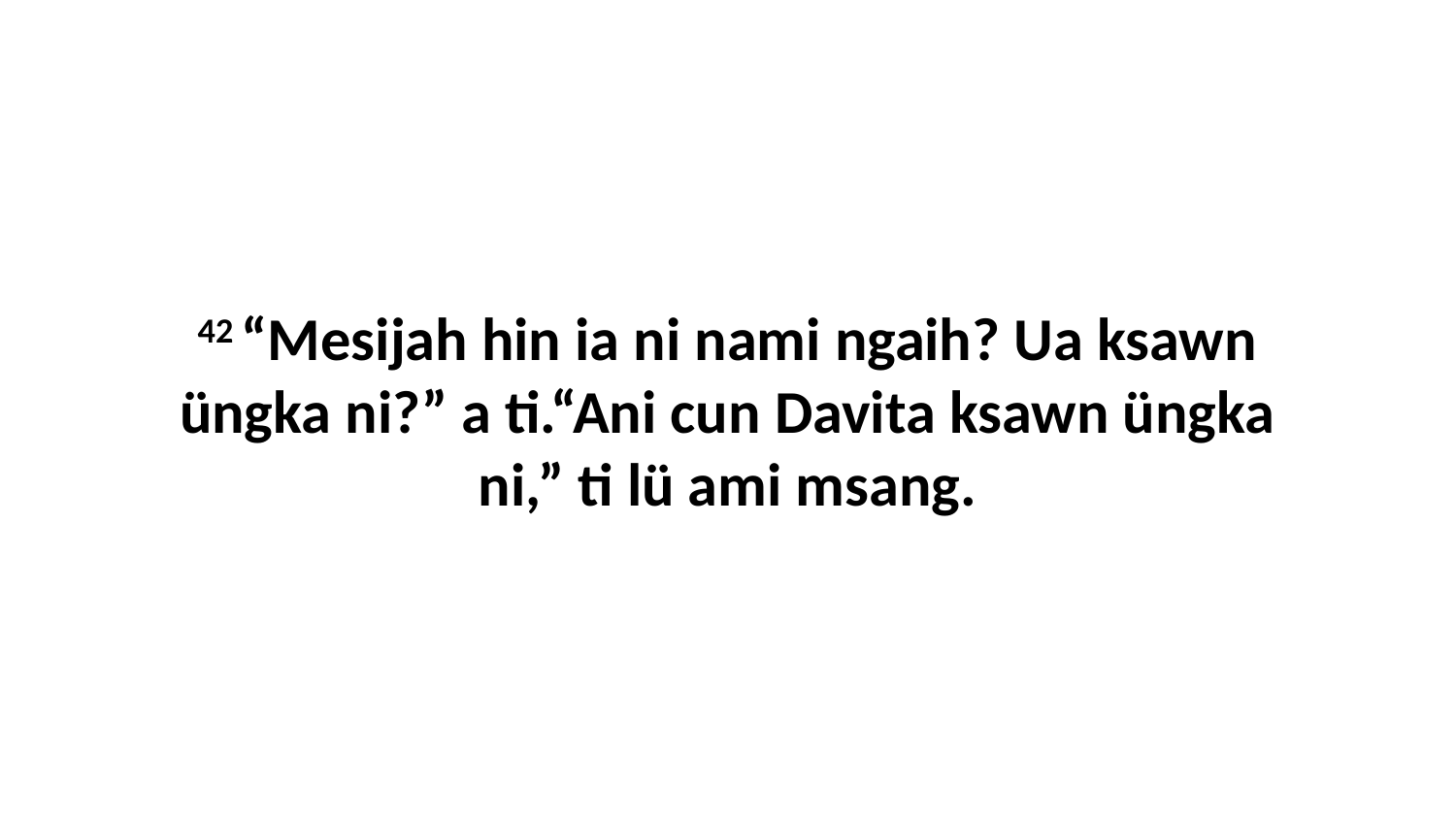

42 “Mesijah hin ia ni nami ngaih? Ua ksawn üngka ni?” a ti.“Ani cun Davita ksawn üngka ni,” ti lü ami msang.